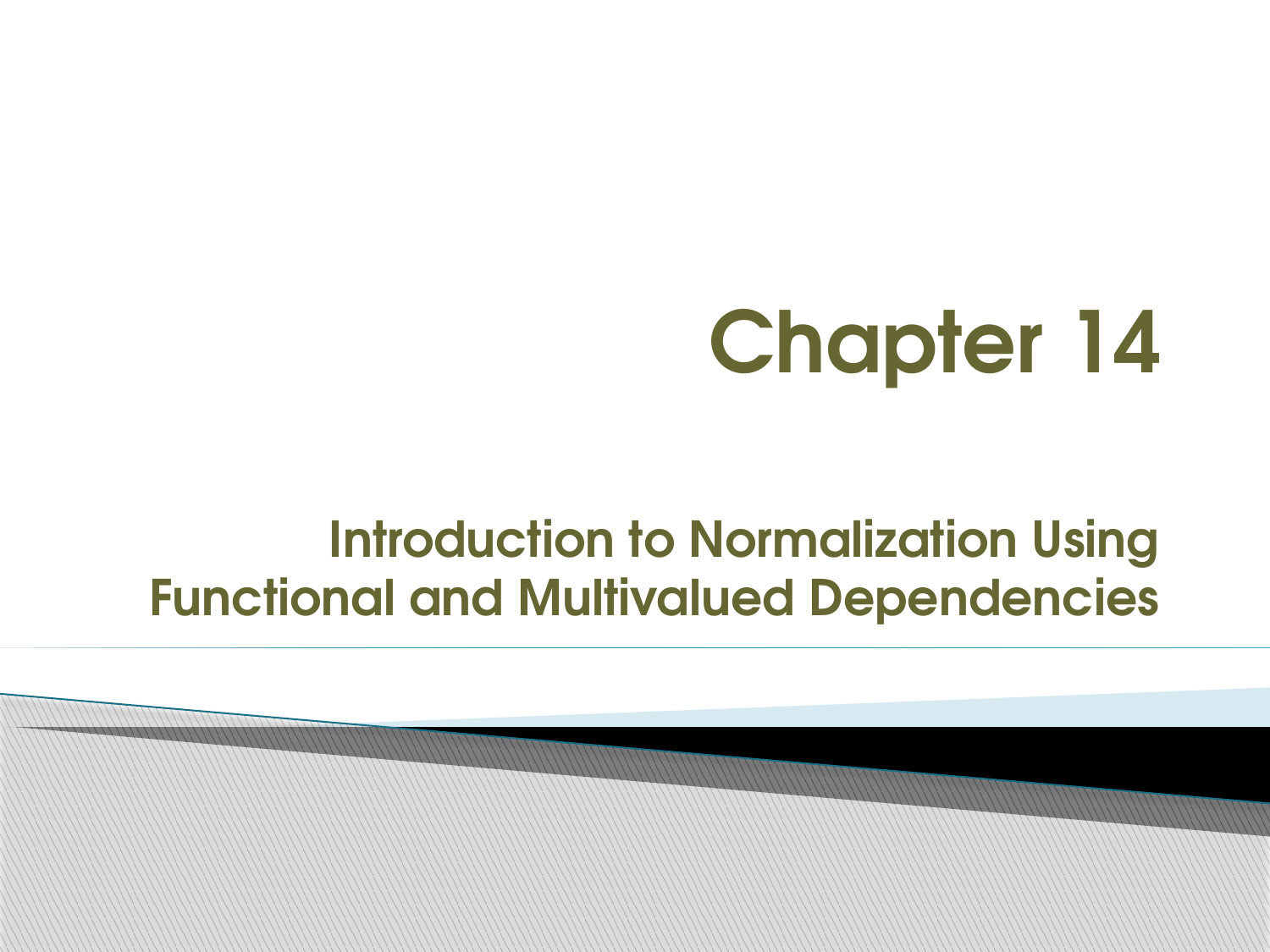

# Chapter 14
Introduction to Normalization Using Functional and Multivalued Dependencies